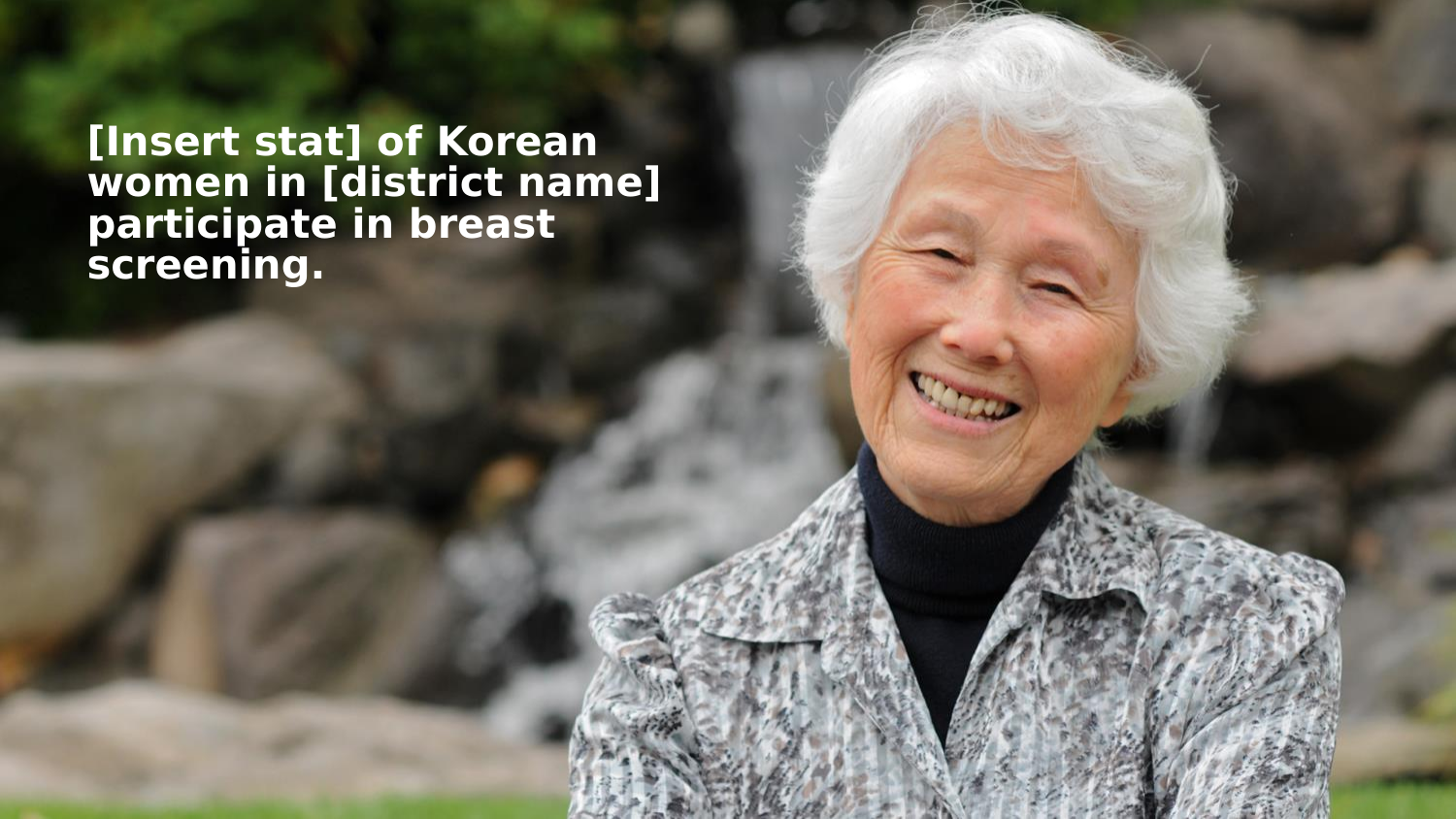

[Insert stat] of Korean women in [district name] participate in breast screening.